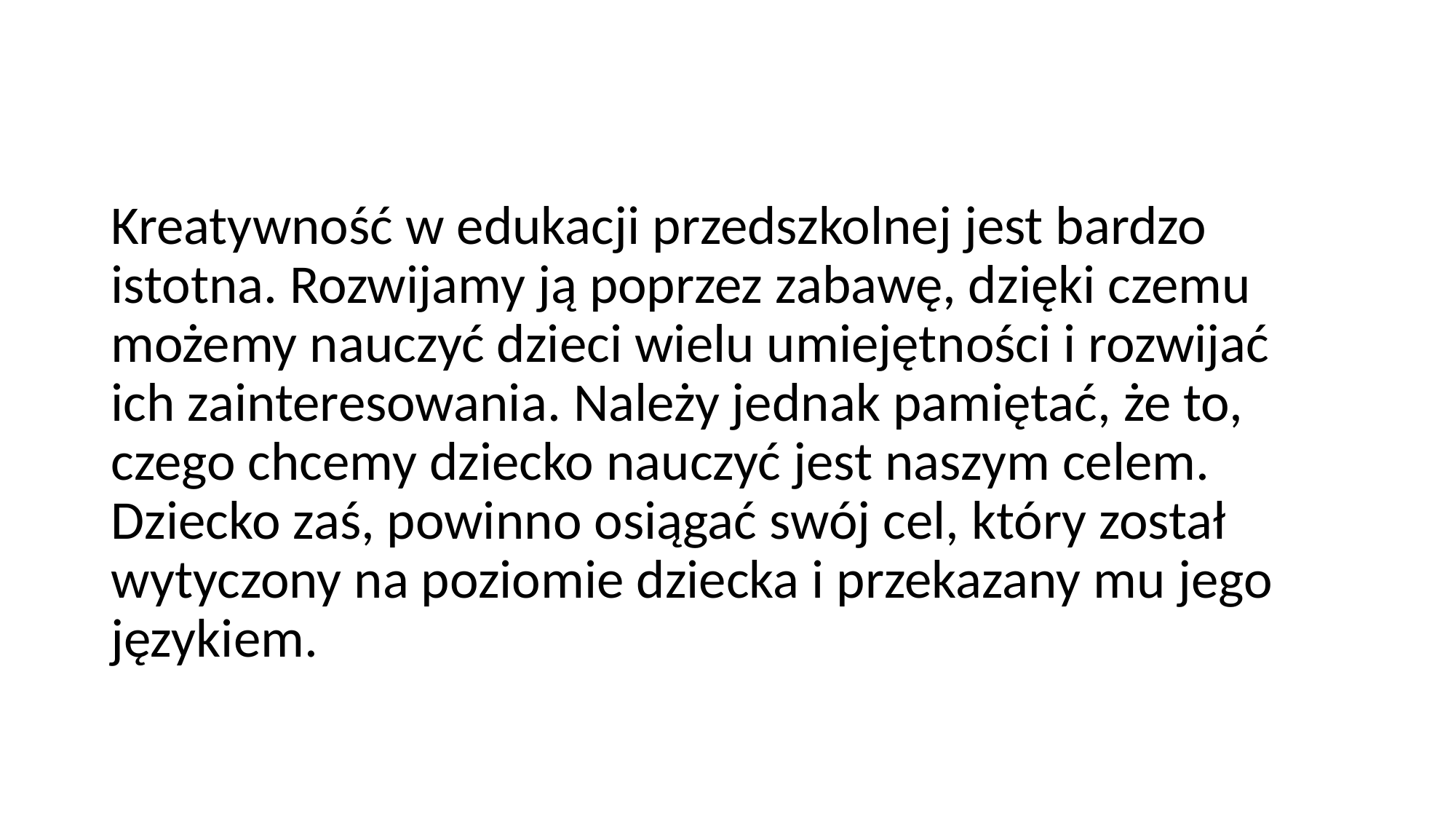

#
Kreatywność w edukacji przedszkolnej jest bardzo istotna. Rozwijamy ją poprzez zabawę, dzięki czemu możemy nauczyć dzieci wielu umiejętności i rozwijać ich zainteresowania. Należy jednak pamiętać, że to, czego chcemy dziecko nauczyć jest naszym celem. Dziecko zaś, powinno osiągać swój cel, który został wytyczony na poziomie dziecka i przekazany mu jego językiem.